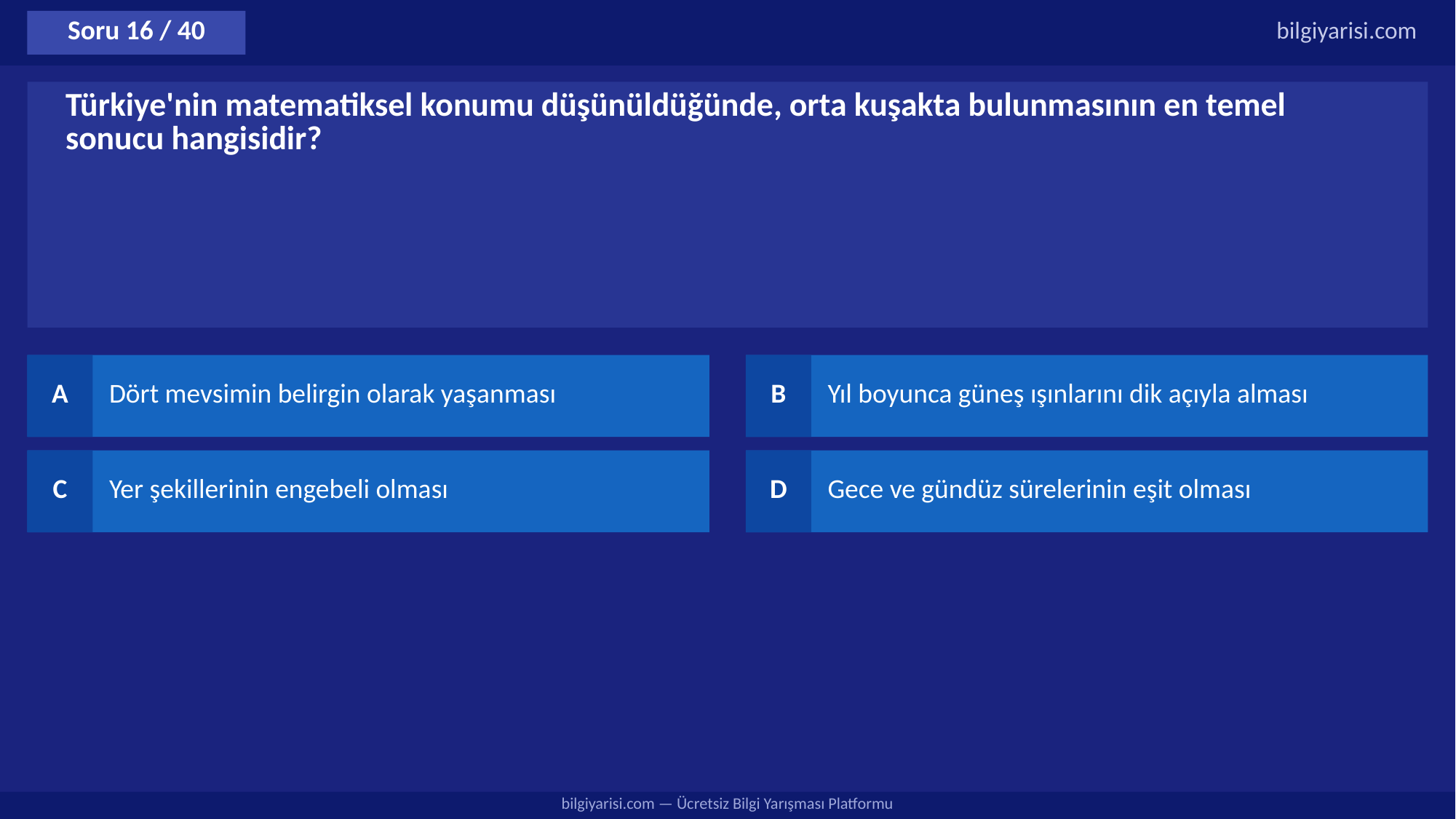

Soru 16 / 40
bilgiyarisi.com

Türkiye'nin matematiksel konumu düşünüldüğünde, orta kuşakta bulunmasının en temel sonucu hangisidir?

A
Dört mevsimin belirgin olarak yaşanması

B
Yıl boyunca güneş ışınlarını dik açıyla alması

C
Yer şekillerinin engebeli olması

D
Gece ve gündüz sürelerinin eşit olması
bilgiyarisi.com — Ücretsiz Bilgi Yarışması Platformu